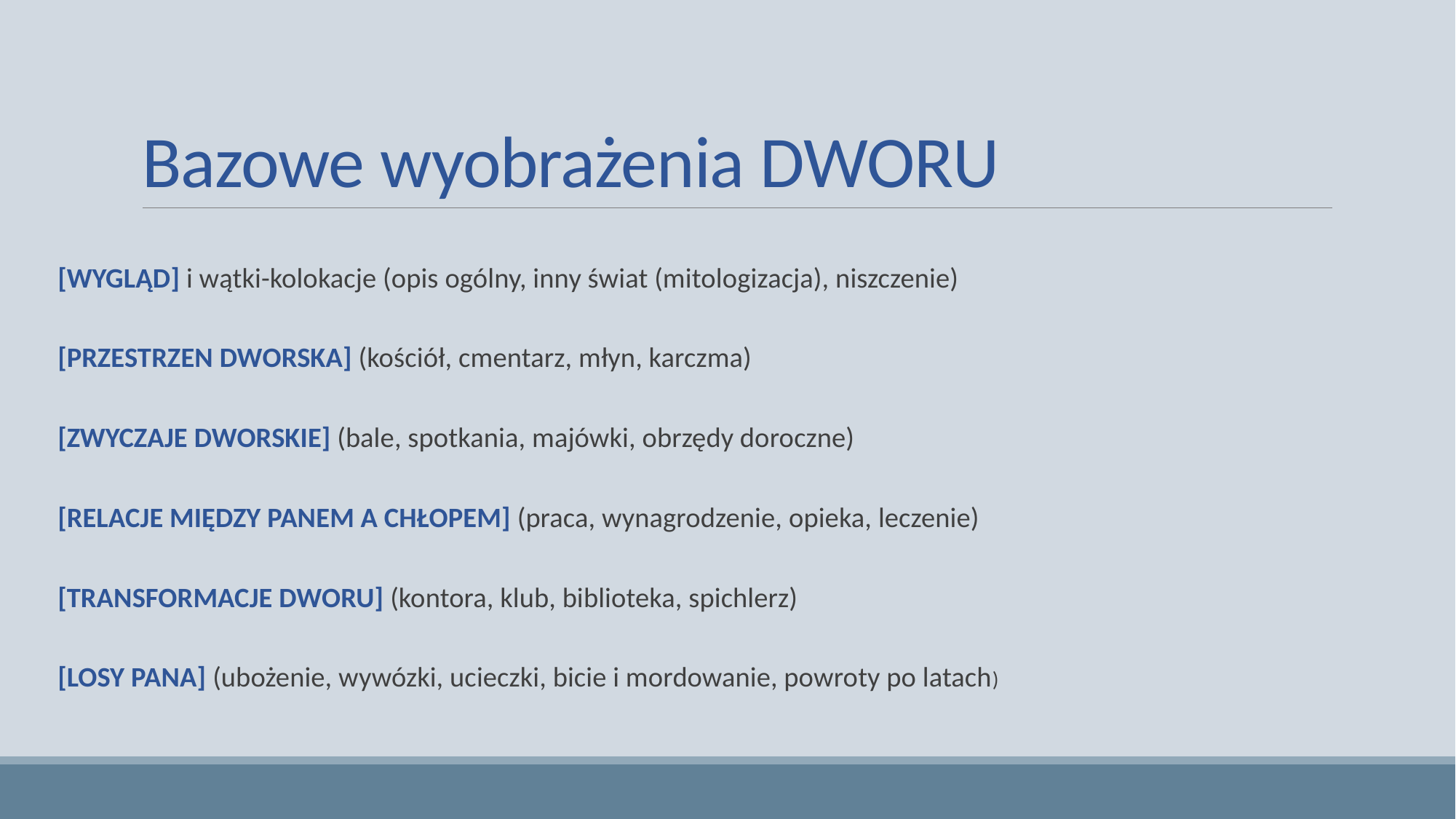

# Bazowe wyobrażenia DWORU
[WYGLĄD] i wątki-kolokacje (opis ogólny, inny świat (mitologizacja), niszczenie)
[PRZESTRZEN DWORSKA] (kościół, cmentarz, młyn, karczma)
[ZWYCZAJE DWORSKIE] (bale, spotkania, majówki, obrzędy doroczne)
[RELACJE MIĘDZY PANEM A CHŁOPEM] (praca, wynagrodzenie, opieka, leczenie)
[TRANSFORMACJE DWORU] (kontora, klub, biblioteka, spichlerz)
[LOSY PANA] (ubożenie, wywózki, ucieczki, bicie i mordowanie, powroty po latach)